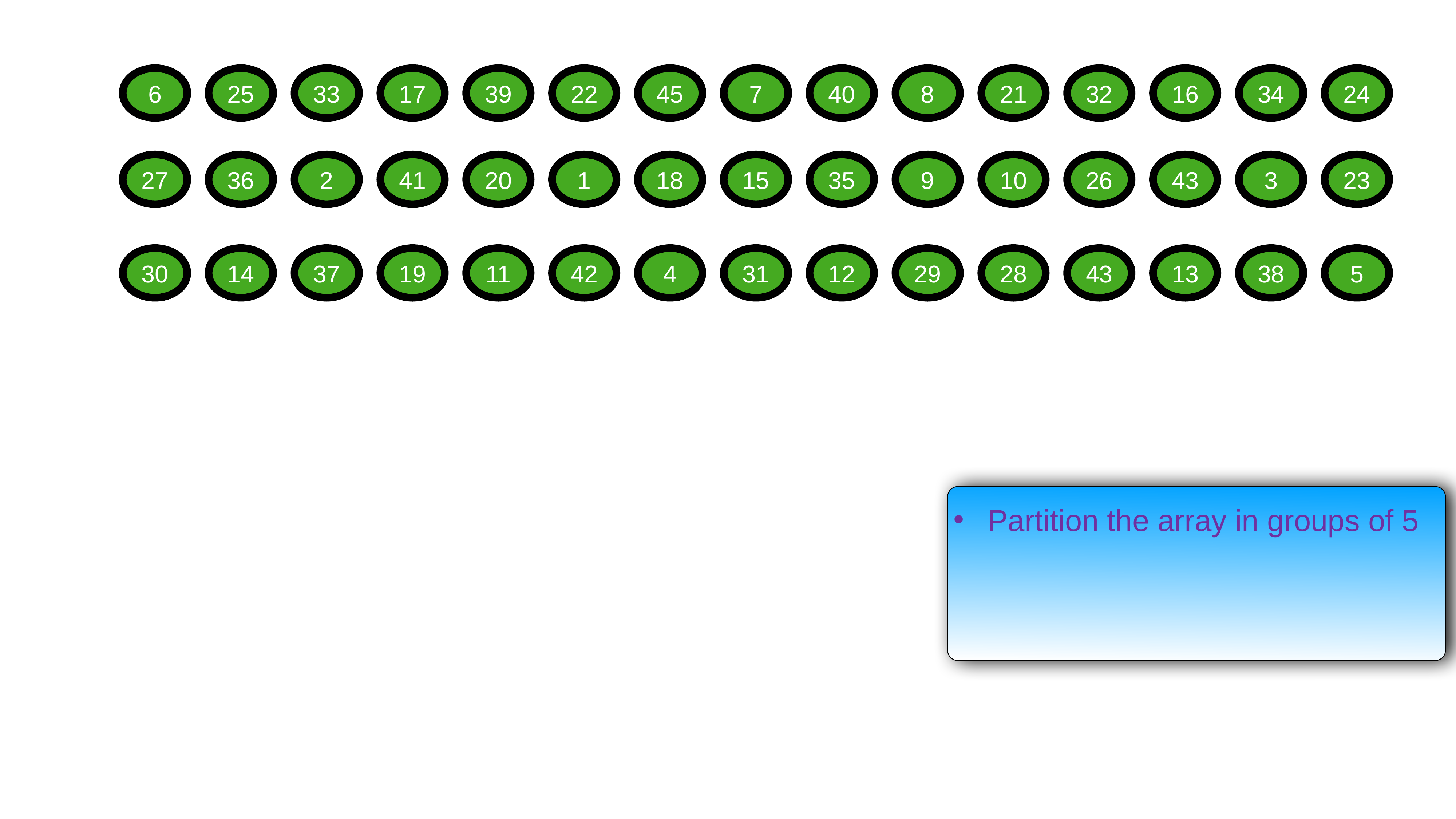

6
25
33
17
39
22
45
7
40
8
21
32
16
34
24
27
36
2
41
20
1
18
15
35
9
10
26
43
3
23
30
14
37
19
11
42
4
31
12
29
28
43
13
38
5
Partition the array in groups of 5